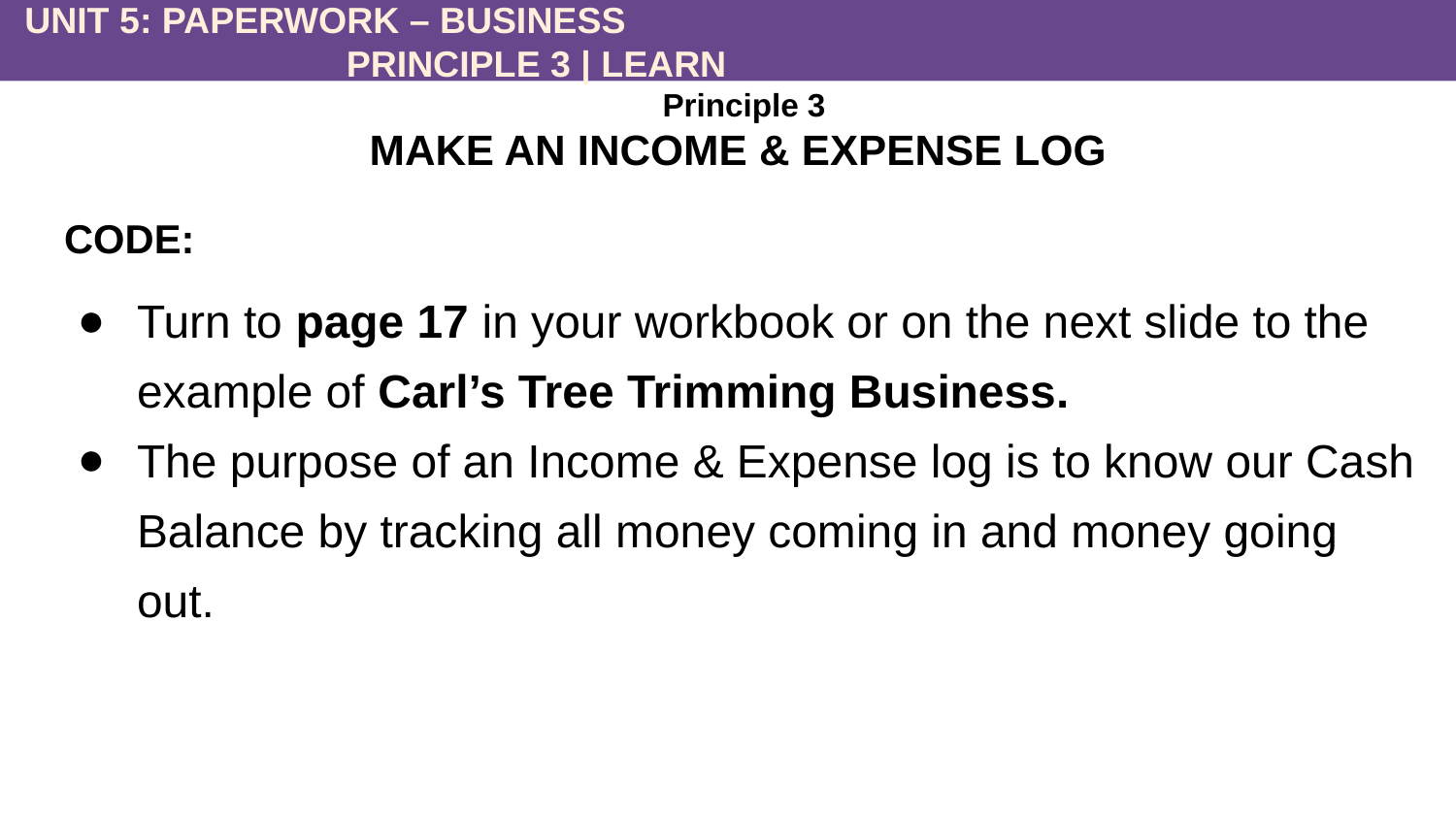

UNIT 5: PAPERWORK – BUSINESS						     	    PRINCIPLE 3 | LEARN
Principle 3
MAKE AN INCOME & EXPENSE LOG
CODE:
Turn to page 17 in your workbook or on the next slide to the example of Carl’s Tree Trimming Business.
The purpose of an Income & Expense log is to know our Cash Balance by tracking all money coming in and money going out.